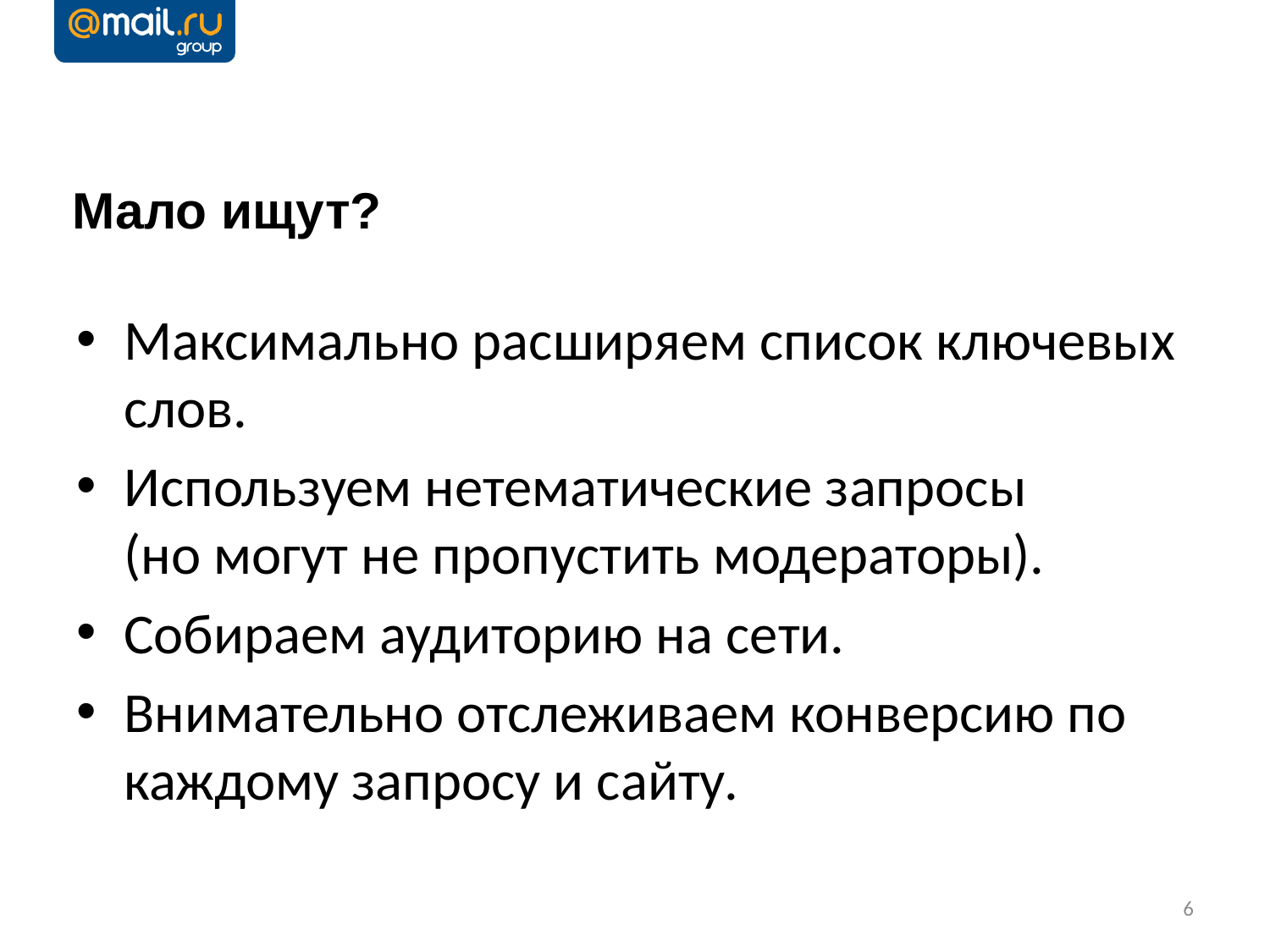

# Мало ищут?
Максимально расширяем список ключевых слов.
Используем нетематические запросы
(но могут не пропустить модераторы).
Собираем аудиторию на сети.
Внимательно отслеживаем конверсию по каждому запросу и сайту.
6